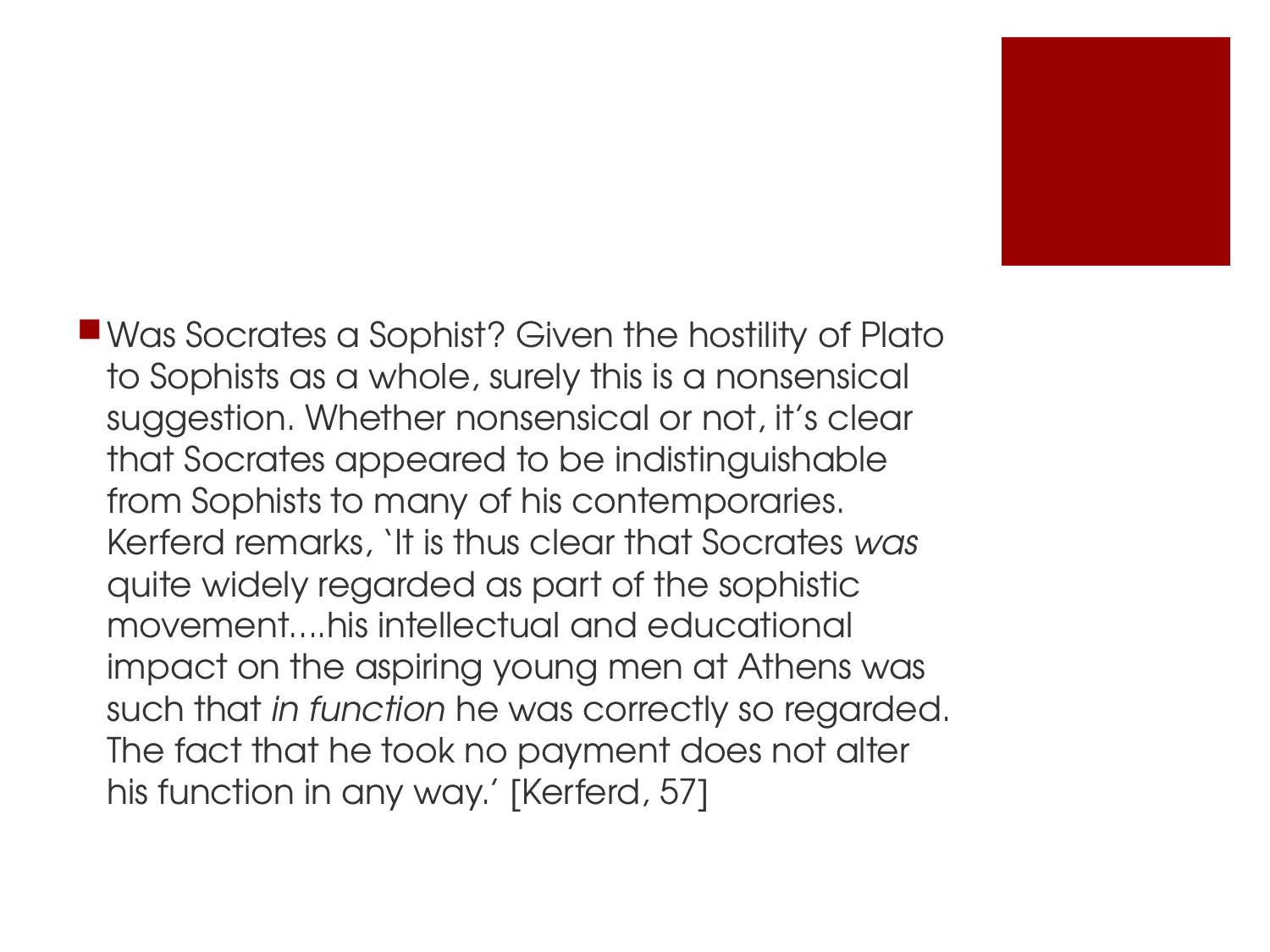

#
Was Socrates a Sophist? Given the hostility of Plato to Sophists as a whole, surely this is a nonsensical suggestion. Whether nonsensical or not, it’s clear that Socrates appeared to be indistinguishable from Sophists to many of his contemporaries. Kerferd remarks, ‘It is thus clear that Socrates was quite widely regarded as part of the sophistic movement….his intellectual and educational impact on the aspiring young men at Athens was such that in function he was correctly so regarded. The fact that he took no payment does not alter his function in any way.’ [Kerferd, 57]